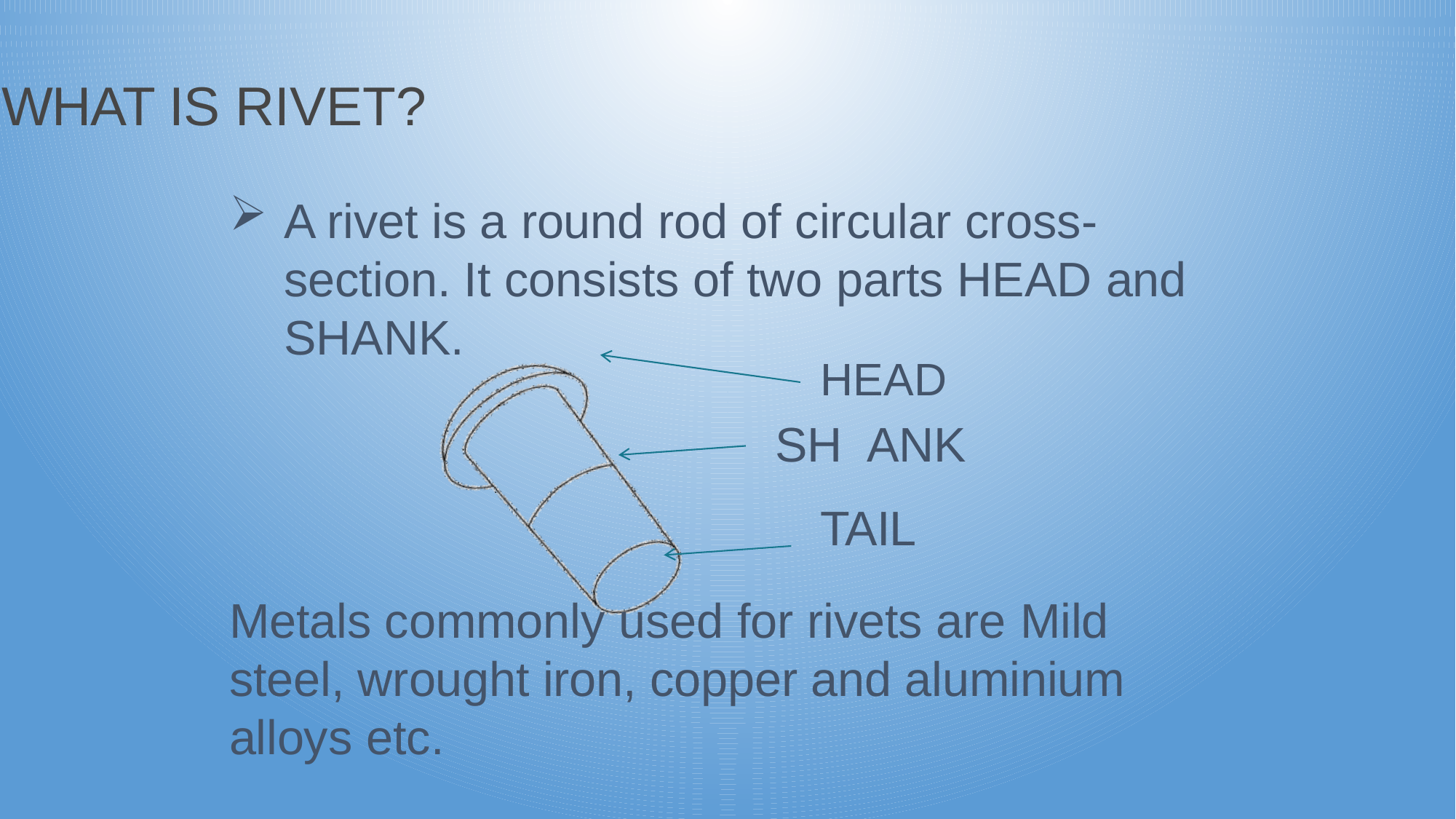

# WHAT IS RIVET?
A rivet is a round rod of circular cross-  section. It consists of two parts HEAD and  SHANK.
HEAD
SH  ANK

TAIL
Metals commonly used for rivets are Mild  steel, wrought iron, copper and aluminium  alloys etc.